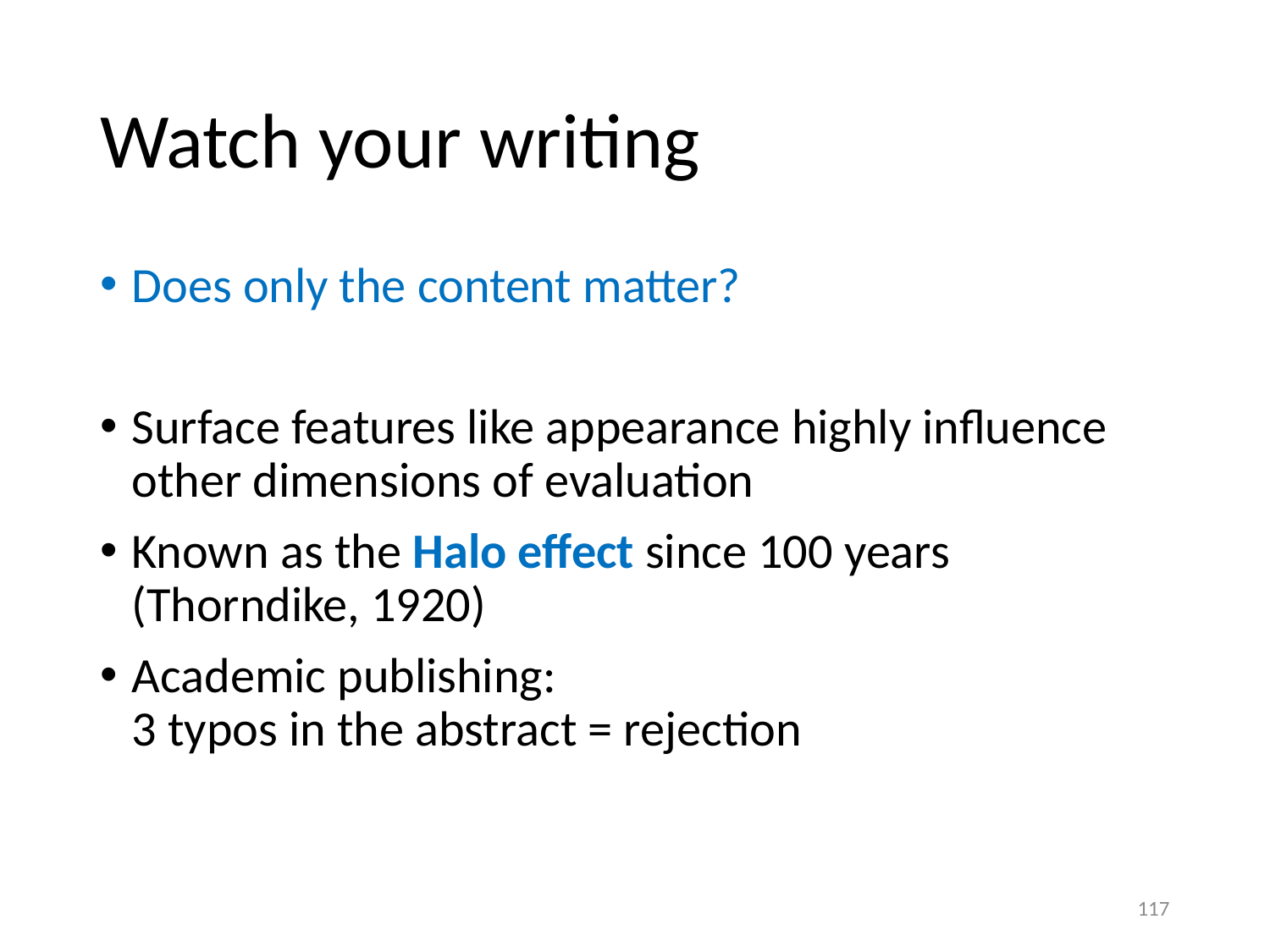

# Watch your writing
Does only the content matter?

Surface features like appearance highly influence other dimensions of evaluation
Known as the Halo effect since 100 years (Thorndike, 1920)
Academic publishing:
3 typos in the abstract = rejection
117